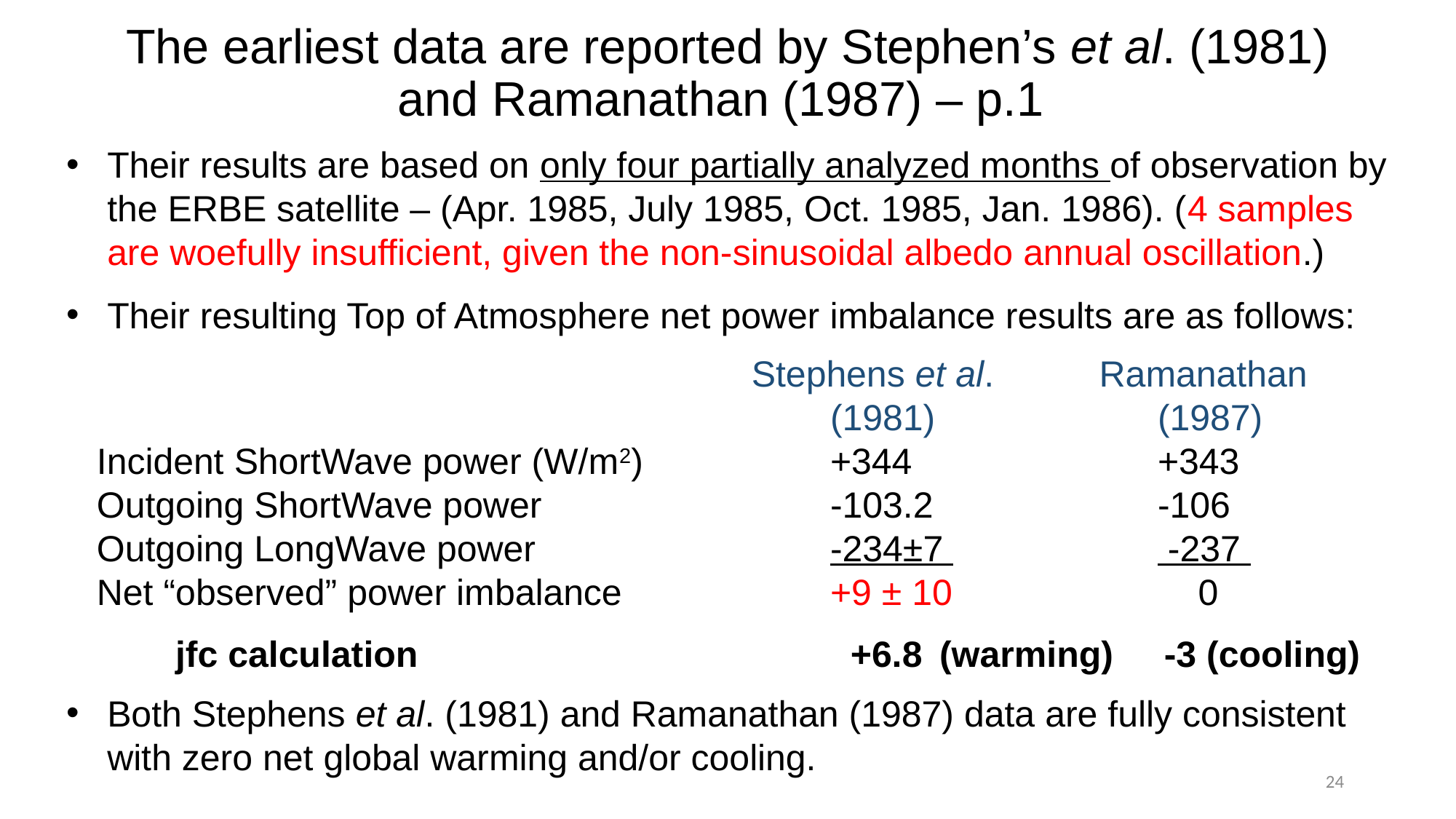

# The earliest data are reported by Stephen’s et al. (1981) and Ramanathan (1987) – p.1
Their results are based on only four partially analyzed months of observation by the ERBE satellite – (Apr. 1985, July 1985, Oct. 1985, Jan. 1986). (4 samples are woefully insufficient, given the non-sinusoidal albedo annual oscillation.)

Their resulting Top of Atmosphere net power imbalance results are as follows:

						   Stephens et al. 	     Ramanathan 								(1981) 	      	(1987)
   Incident ShortWave power (W/m2)		+344		   	+343
   Outgoing ShortWave power			-103.2	 		-106
   Outgoing LongWave power			-234±7 	 	 -237
   Net “observed” power imbalance 		+9 ± 10 	 	    0

	jfc calculation				  +6.8	(warming)     -3 (cooling)

Both Stephens et al. (1981) and Ramanathan (1987) data are fully consistent with zero net global warming and/or cooling.
24